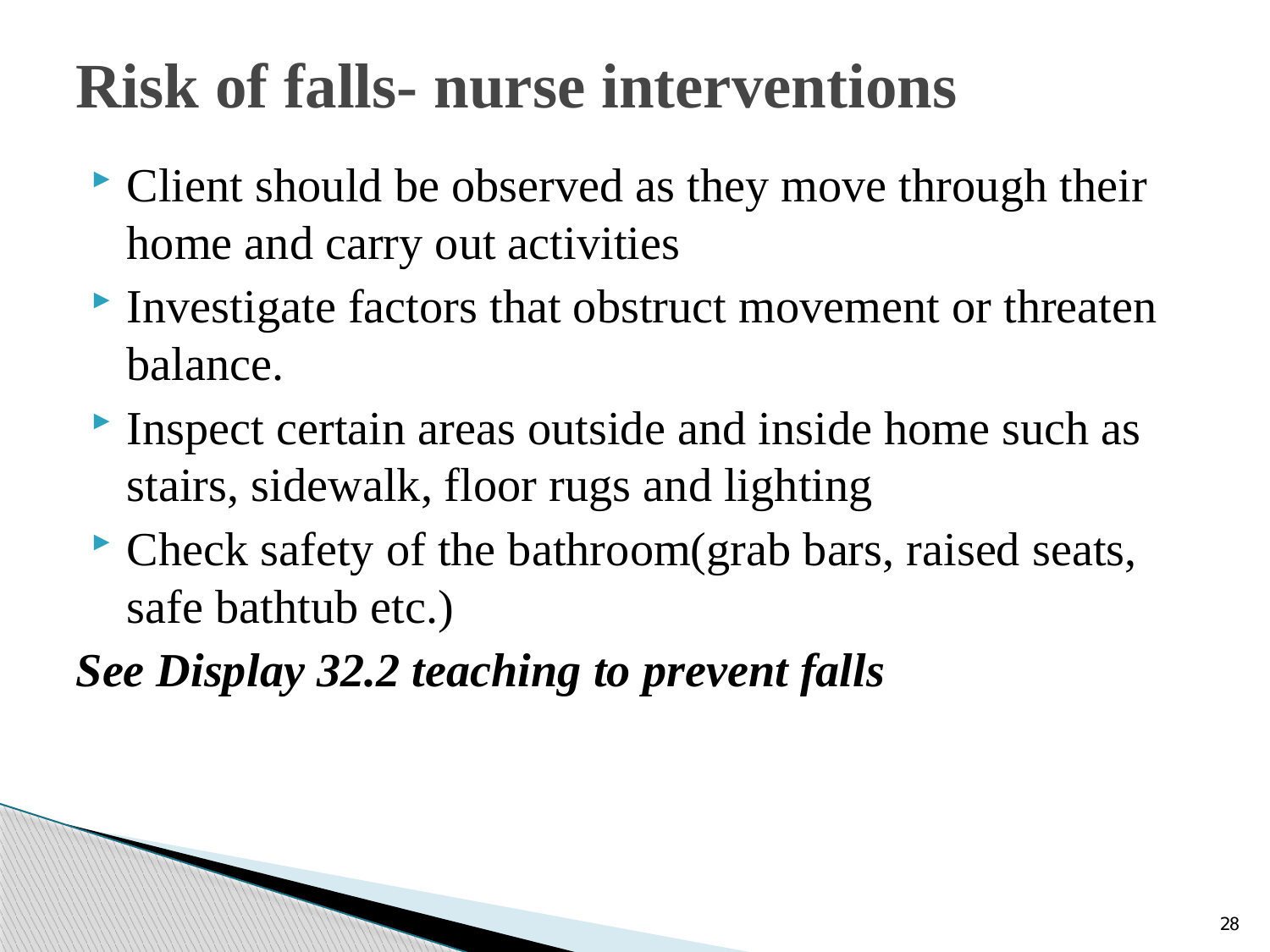

# Risk of falls- nurse interventions
Client should be observed as they move through their home and carry out activities
Investigate factors that obstruct movement or threaten balance.
Inspect certain areas outside and inside home such as stairs, sidewalk, floor rugs and lighting
Check safety of the bathroom(grab bars, raised seats, safe bathtub etc.)
See Display 32.2 teaching to prevent falls
28